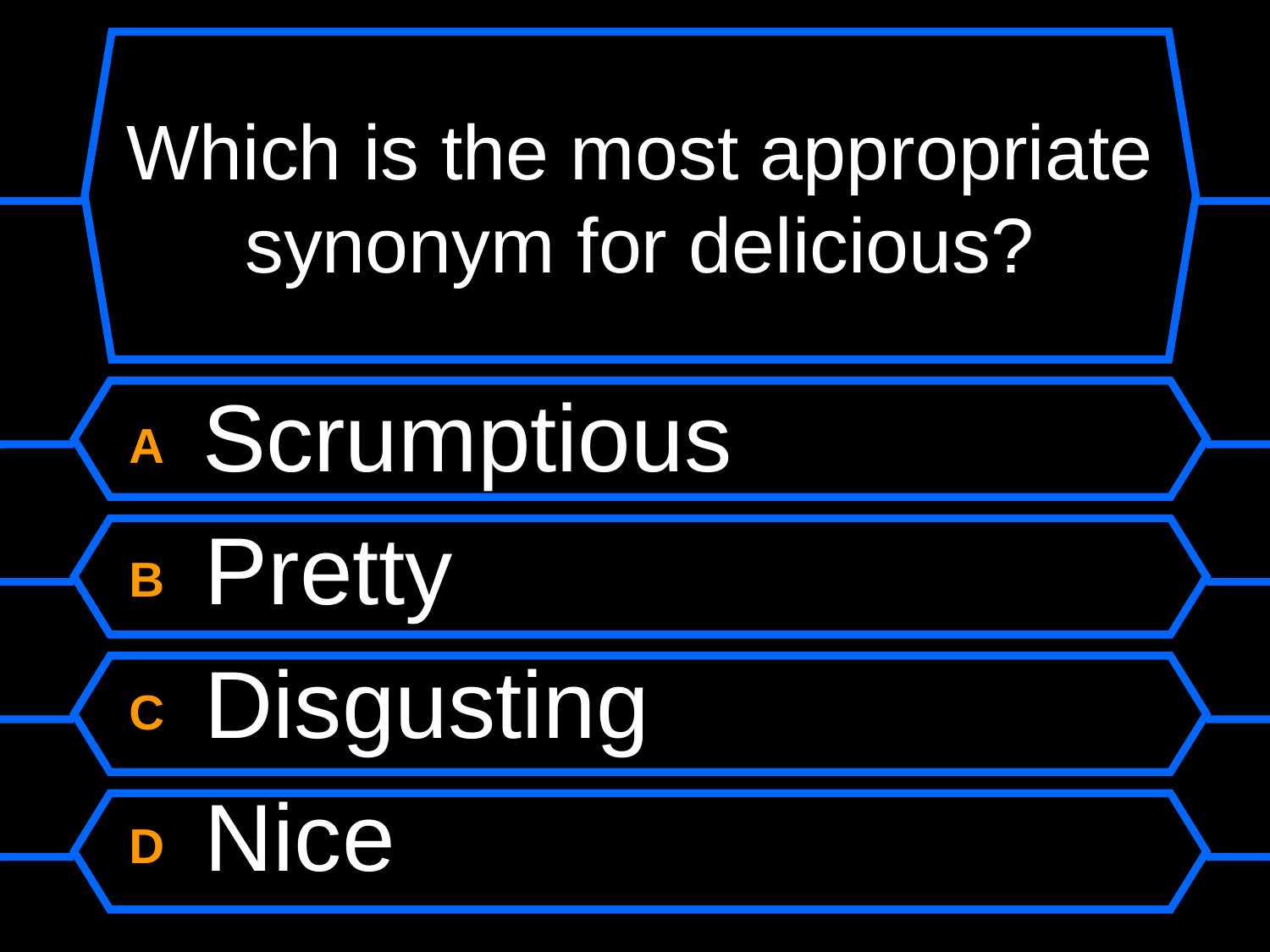

# Which is the most appropriate synonym for delicious?

A  Scrumptious
B  Pretty
C  Disgusting
D  Nice